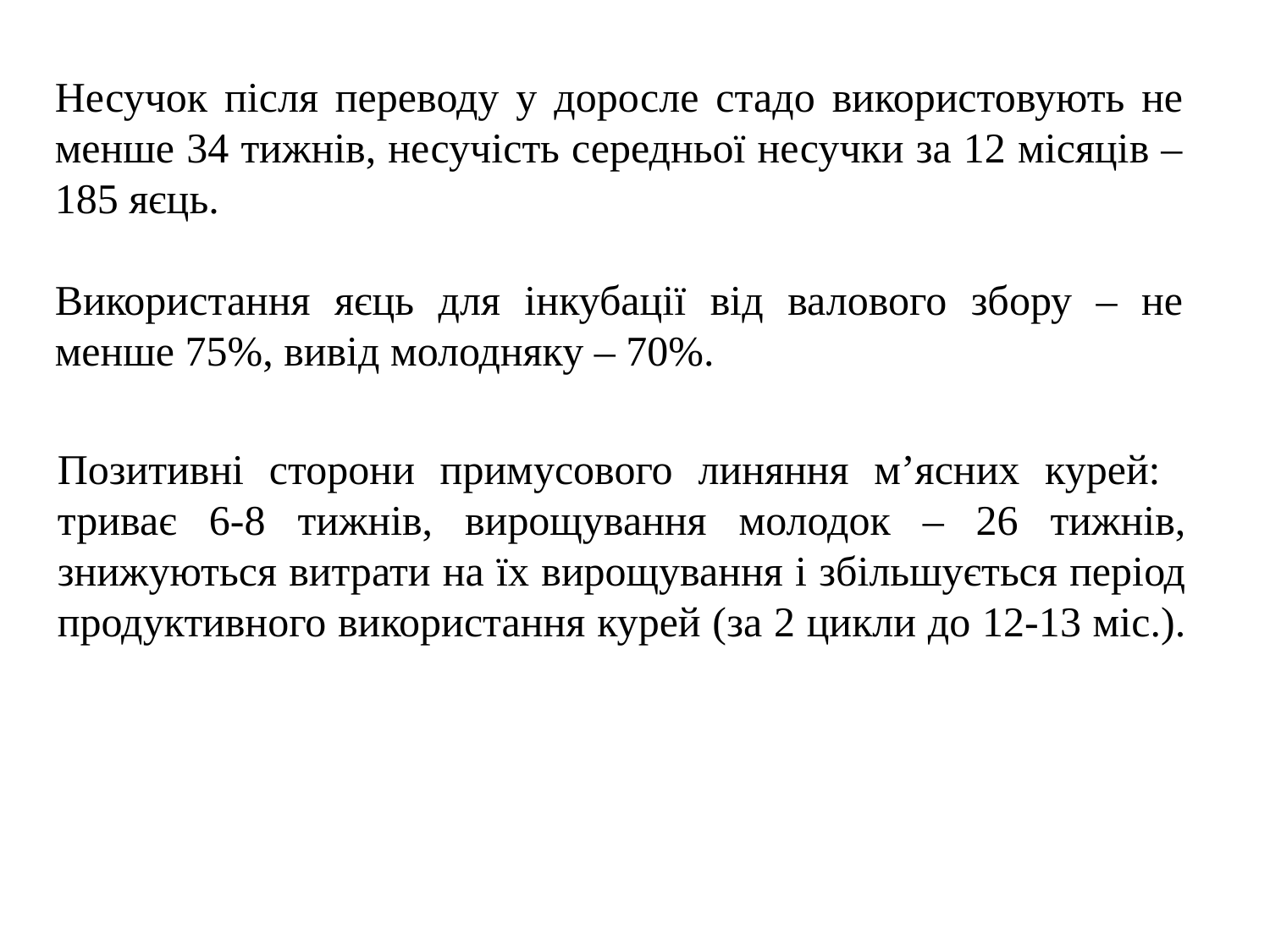

Несучок після переводу у доросле стадо використовують не менше 34 тижнів, несучість середньої несучки за 12 місяців – 185 яєць.

Використання яєць для інкубації від валового збору – не менше 75%, вивід молодняку – 70%.
Позитивні сторони примусового линяння м’ясних курей:  триває 6-8 тижнів, вирощування молодок – 26 тижнів, знижуються витрати на їх вирощування і збільшується період продуктивного використання курей (за 2 цикли до 12-13 міс.).